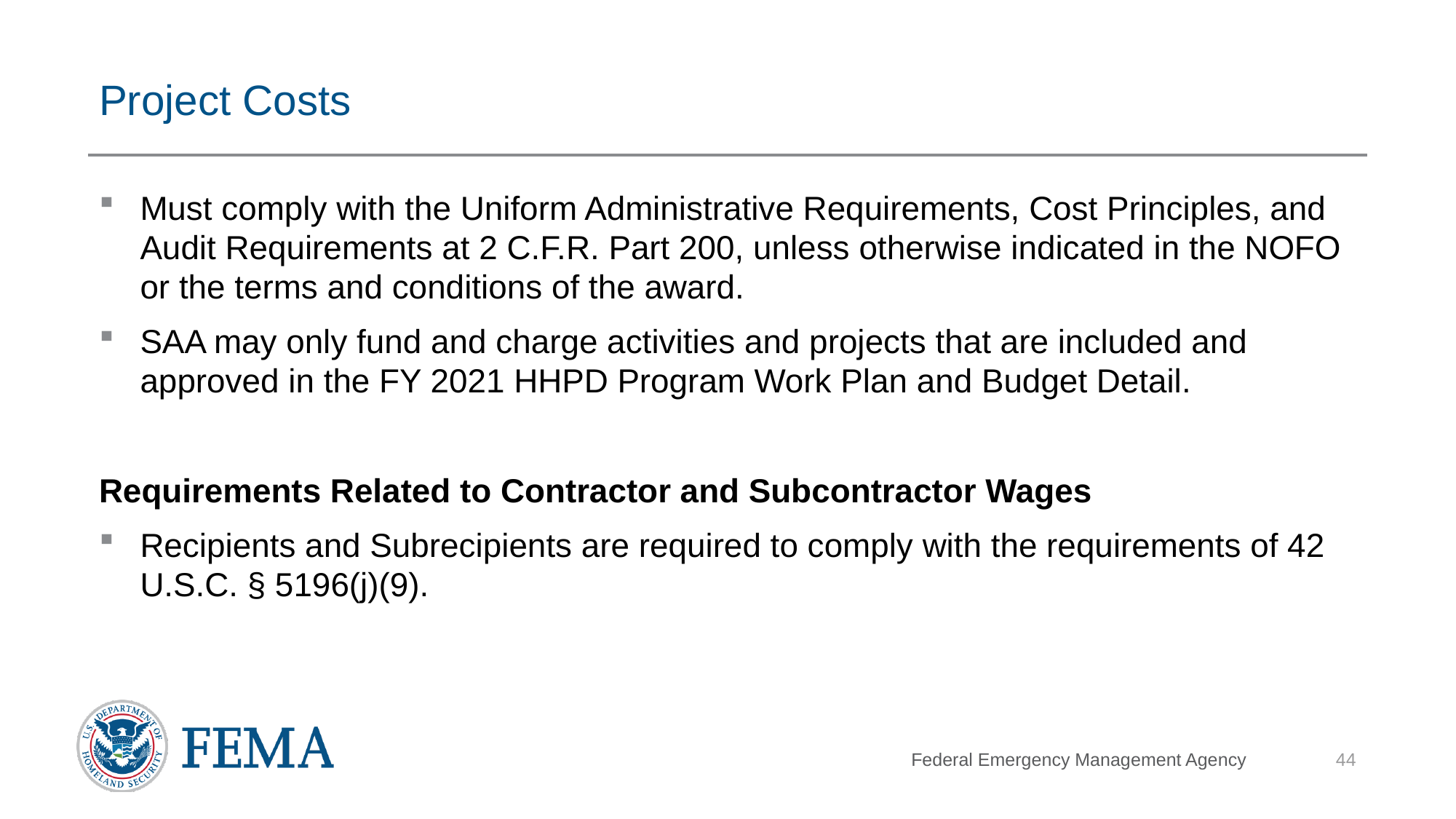

# Project Costs
Must comply with the Uniform Administrative Requirements, Cost Principles, and Audit Requirements at 2 C.F.R. Part 200, unless otherwise indicated in the NOFO or the terms and conditions of the award.
SAA may only fund and charge activities and projects that are included and approved in the FY 2021 HHPD Program Work Plan and Budget Detail.

Requirements Related to Contractor and Subcontractor Wages
Recipients and Subrecipients are required to comply with the requirements of 42 U.S.C. § 5196(j)(9).
44